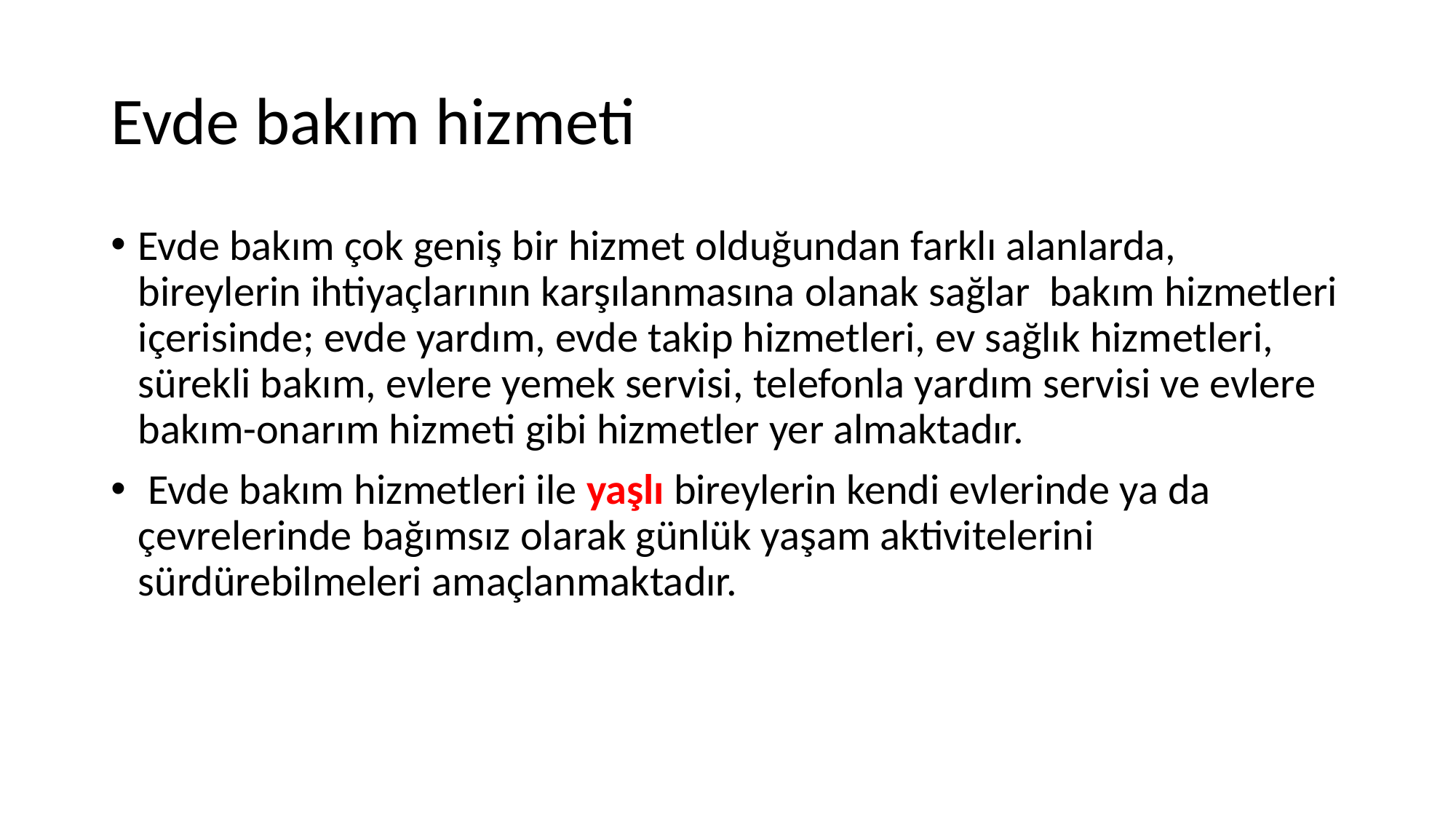

# Evde bakım hizmeti
Evde bakım çok geniş bir hizmet olduğundan farklı alanlarda, bireylerin ihtiyaçlarının karşılanmasına olanak sağlar  bakım hizmetleri içerisinde; evde yardım, evde takip hizmetleri, ev sağlık hizmetleri, sürekli bakım, evlere yemek servisi, telefonla yardım servisi ve evlere bakım-onarım hizmeti gibi hizmetler yer almaktadır.
 Evde bakım hizmetleri ile yaşlı bireylerin kendi evlerinde ya da çevrelerinde bağımsız olarak günlük yaşam aktivitelerini sürdürebilmeleri amaçlanmaktadır.